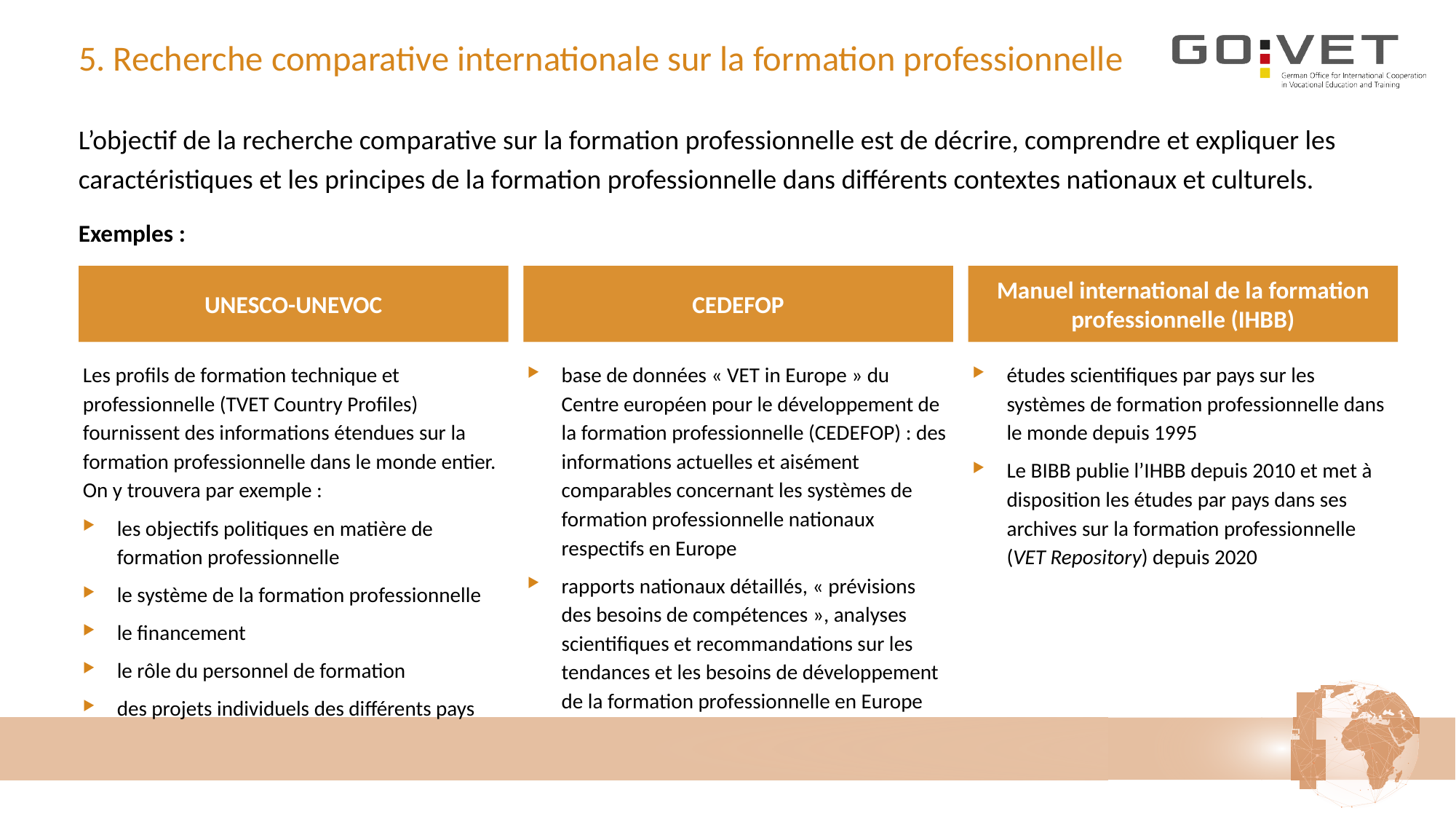

# 5. Recherche comparative internationale sur la formation professionnelle
L’objectif de la recherche comparative sur la formation professionnelle est de décrire, comprendre et expliquer les caractéristiques et les principes de la formation professionnelle dans différents contextes nationaux et culturels.
Exemples :
UNESCO-UNEVOC
CEDEFOP
Manuel international de la formation professionnelle (IHBB)
Les profils de formation technique et professionnelle (TVET Country Profiles) fournissent des informations étendues sur la formation professionnelle dans le monde entier. On y trouvera par exemple :
les objectifs politiques en matière de formation professionnelle
le système de la formation professionnelle
le financement
le rôle du personnel de formation
des projets individuels des différents pays
base de données « VET in Europe » du Centre européen pour le développement de la formation professionnelle (CEDEFOP) : des informations actuelles et aisément comparables concernant les systèmes de formation professionnelle nationaux respectifs en Europe
rapports nationaux détaillés, « prévisions des besoins de compétences », analyses scientifiques et recommandations sur les tendances et les besoins de développement de la formation professionnelle en Europe
études scientifiques par pays sur les systèmes de formation professionnelle dans le monde depuis 1995
Le BIBB publie l’IHBB depuis 2010 et met à disposition les études par pays dans ses archives sur la formation professionnelle (VET Repository) depuis 2020